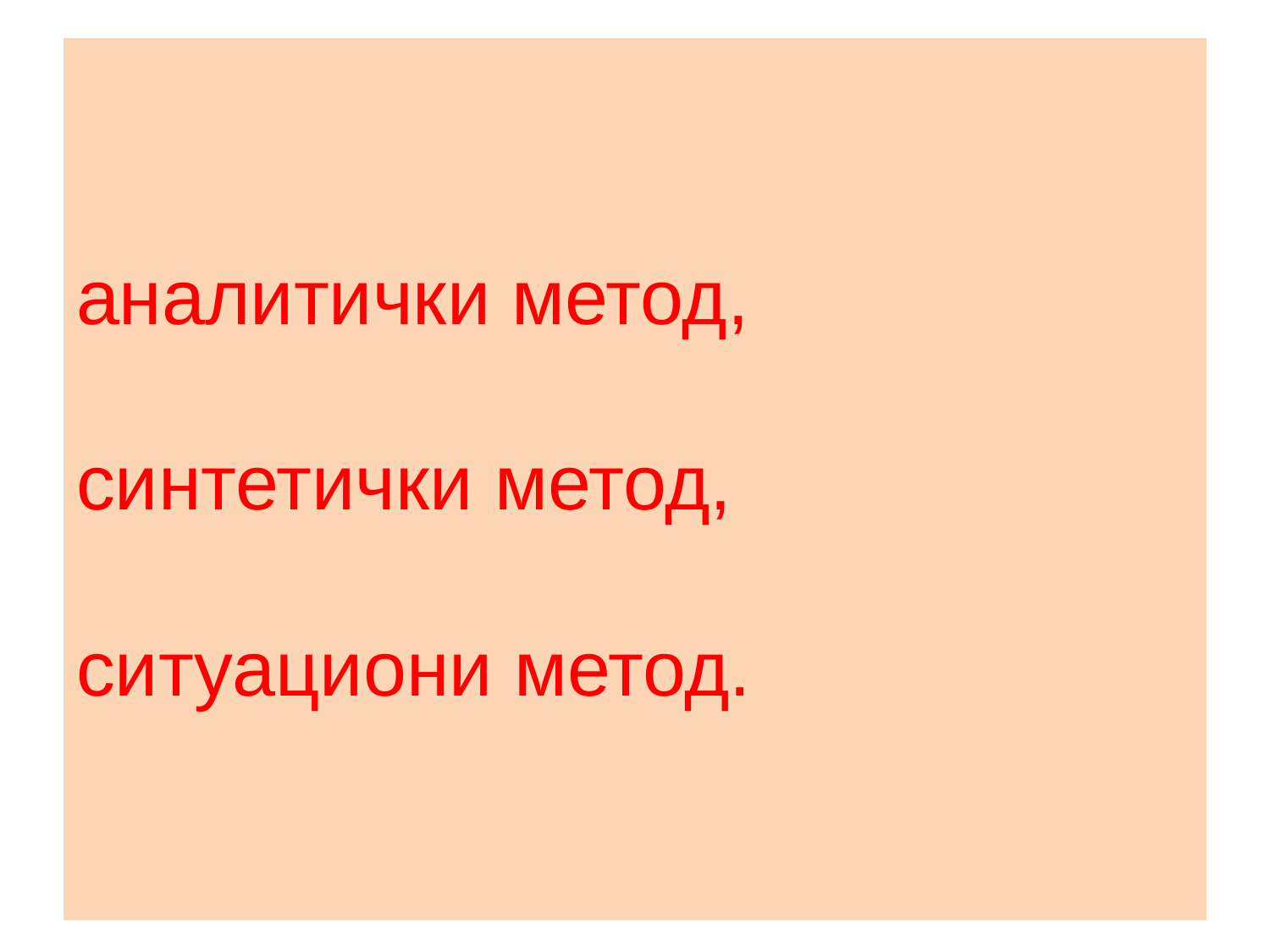

# аналитички метод, синтетички метод, ситуациони метод.